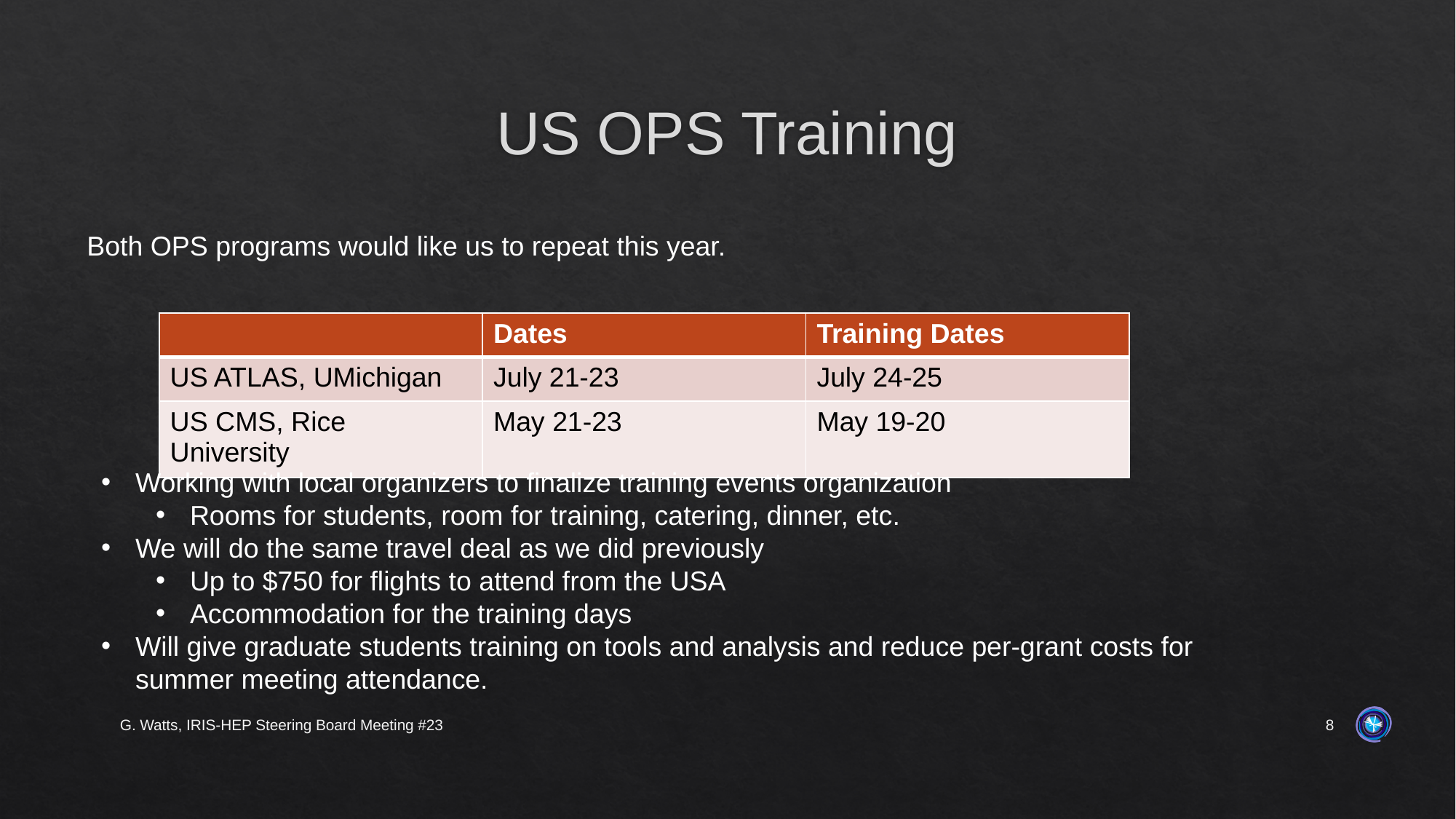

# US OPS Training
Both OPS programs would like us to repeat this year.
|  | Dates | Training Dates |
| --- | --- | --- |
| US ATLAS, UMichigan | July 21-23 | July 24-25 |
| US CMS, Rice University | May 21-23 | May 19-20 |
Working with local organizers to finalize training events organization
Rooms for students, room for training, catering, dinner, etc.
We will do the same travel deal as we did previously
Up to $750 for flights to attend from the USA
Accommodation for the training days
Will give graduate students training on tools and analysis and reduce per-grant costs for summer meeting attendance.
G. Watts, IRIS-HEP Steering Board Meeting #23
8